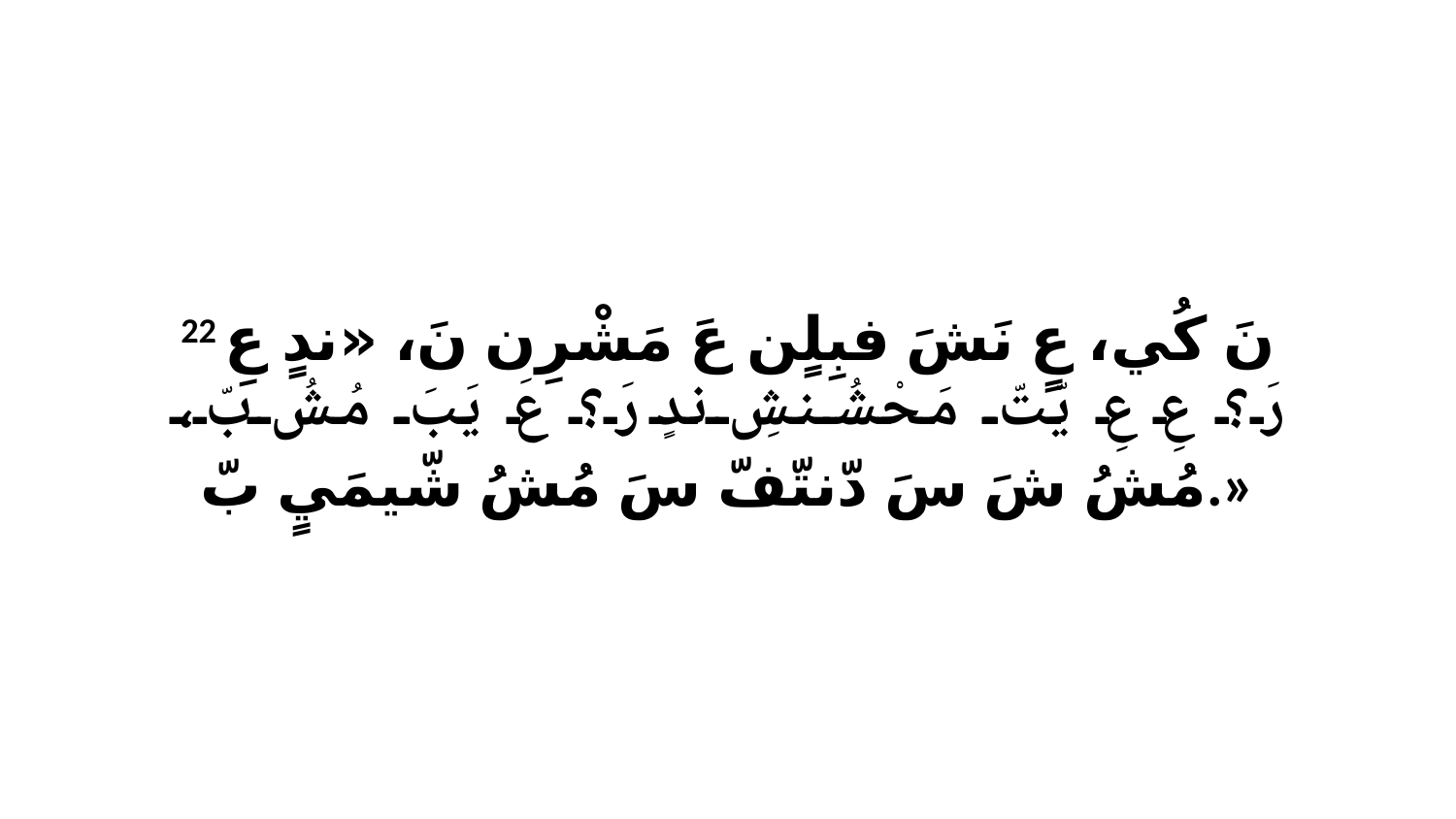

22 نَ كُي، عٍ نَشَ فبِلٍن عَ مَشْرِن نَ، «ندٍ عِ رَ؟ عِ عِ يّتّ مَحْشُنشِ ندٍ رَ؟ عَ يَبَ مُشُ بّ، مُشُ شَ سَ دّنتّفّ سَ مُشُ شّيمَيٍ بّ.»